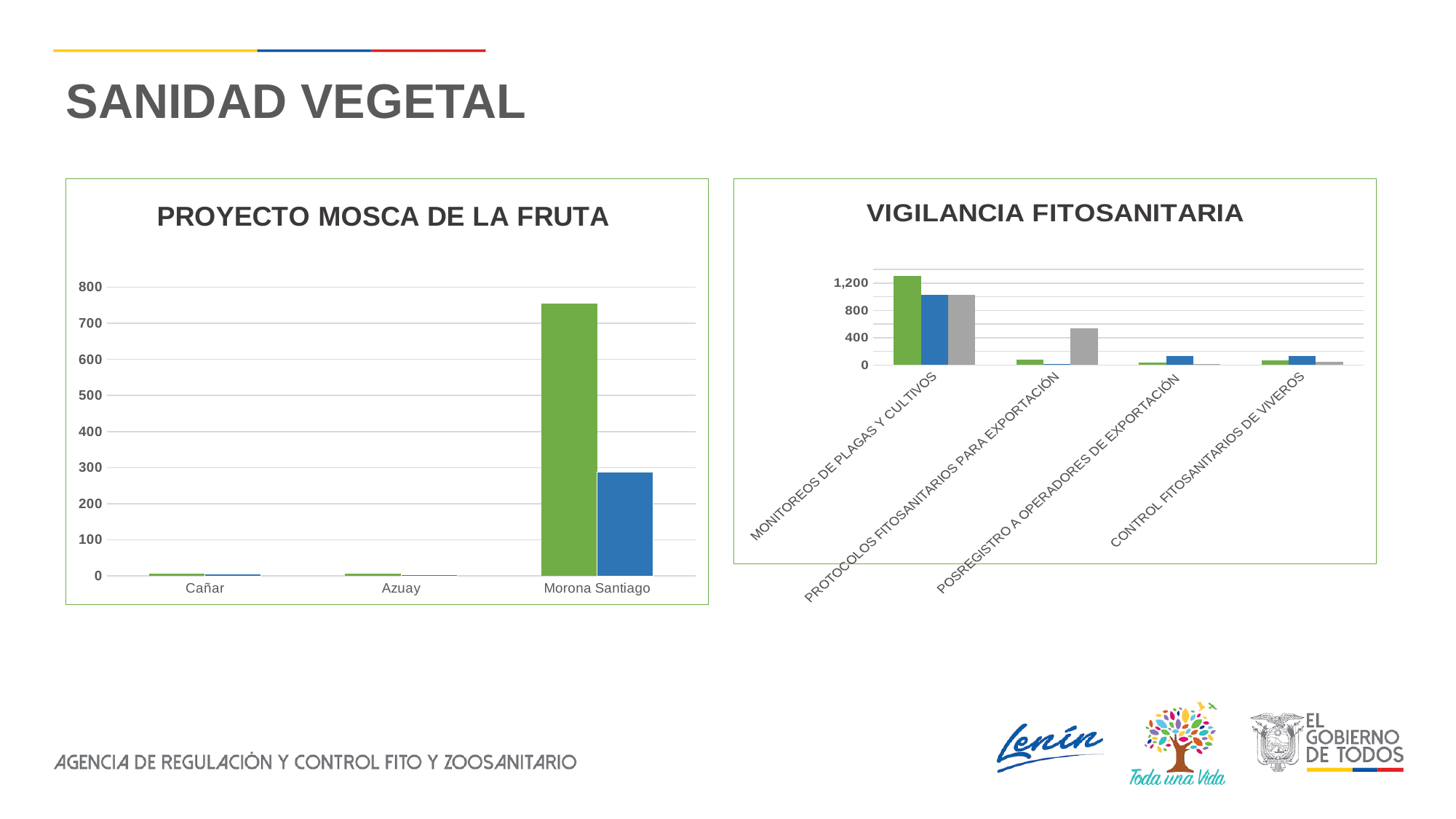

SANIDAD VEGETAL

### Chart: PROYECTO MOSCA DE LA FRUTA

| Category | Monitoreo de Mosca de la Fruta | Sitios libres de Mosca de la fruta |
|---|---|---|
| Cañar | 7.0 | 5.0 |
| Azuay | 6.0 | 3.0 |
| Morona Santiago | 755.0 | 287.0 |

### Chart: VIGILANCIA FITOSANITARIA

| Category | Cañar | Azuay | Morona Santiago |
|---|---|---|---|
| MONITOREOS DE PLAGAS Y CULTIVOS | 1310.0 | 1033.0 | 1027.0 |
| PROTOCOLOS FITOSANITARIOS PARA EXPORTACIÓN | 80.0 | 18.0 | 534.0 |
| POSREGISTRO A OPERADORES DE EXPORTACIÓN  | 35.0 | 132.0 | 12.0 |
| CONTROL FITOSANITARIOS DE VIVEROS | 66.0 | 132.0 | 49.0 |